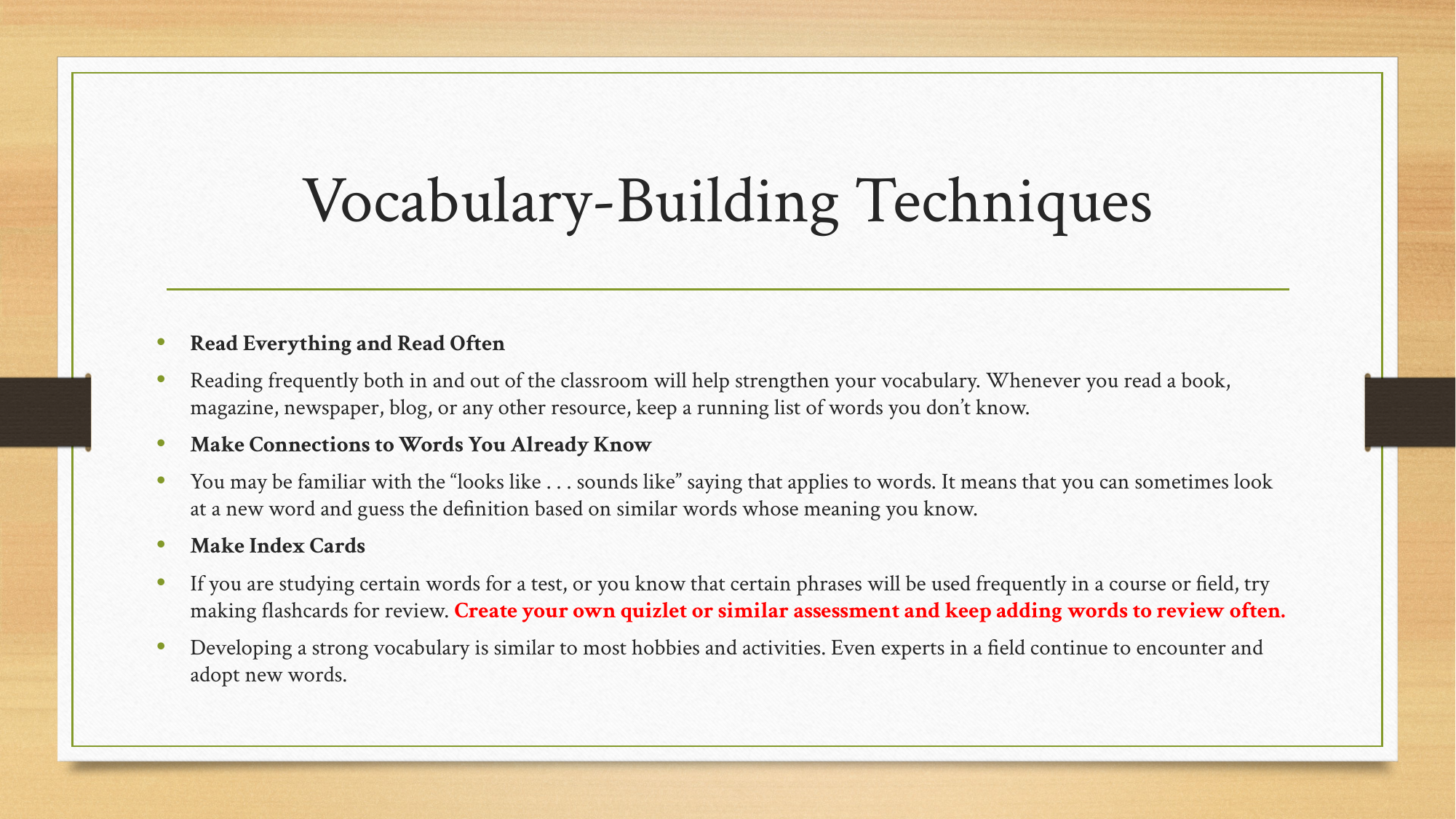

# Vocabulary-Building Techniques
Read Everything and Read Often
Reading frequently both in and out of the classroom will help strengthen your vocabulary. Whenever you read a book, magazine, newspaper, blog, or any other resource, keep a running list of words you don’t know.
Make Connections to Words You Already Know
You may be familiar with the “looks like . . . sounds like” saying that applies to words. It means that you can sometimes look at a new word and guess the definition based on similar words whose meaning you know.
Make Index Cards
If you are studying certain words for a test, or you know that certain phrases will be used frequently in a course or field, try making flashcards for review. Create your own quizlet or similar assessment and keep adding words to review often.
Developing a strong vocabulary is similar to most hobbies and activities. Even experts in a field continue to encounter and adopt new words.